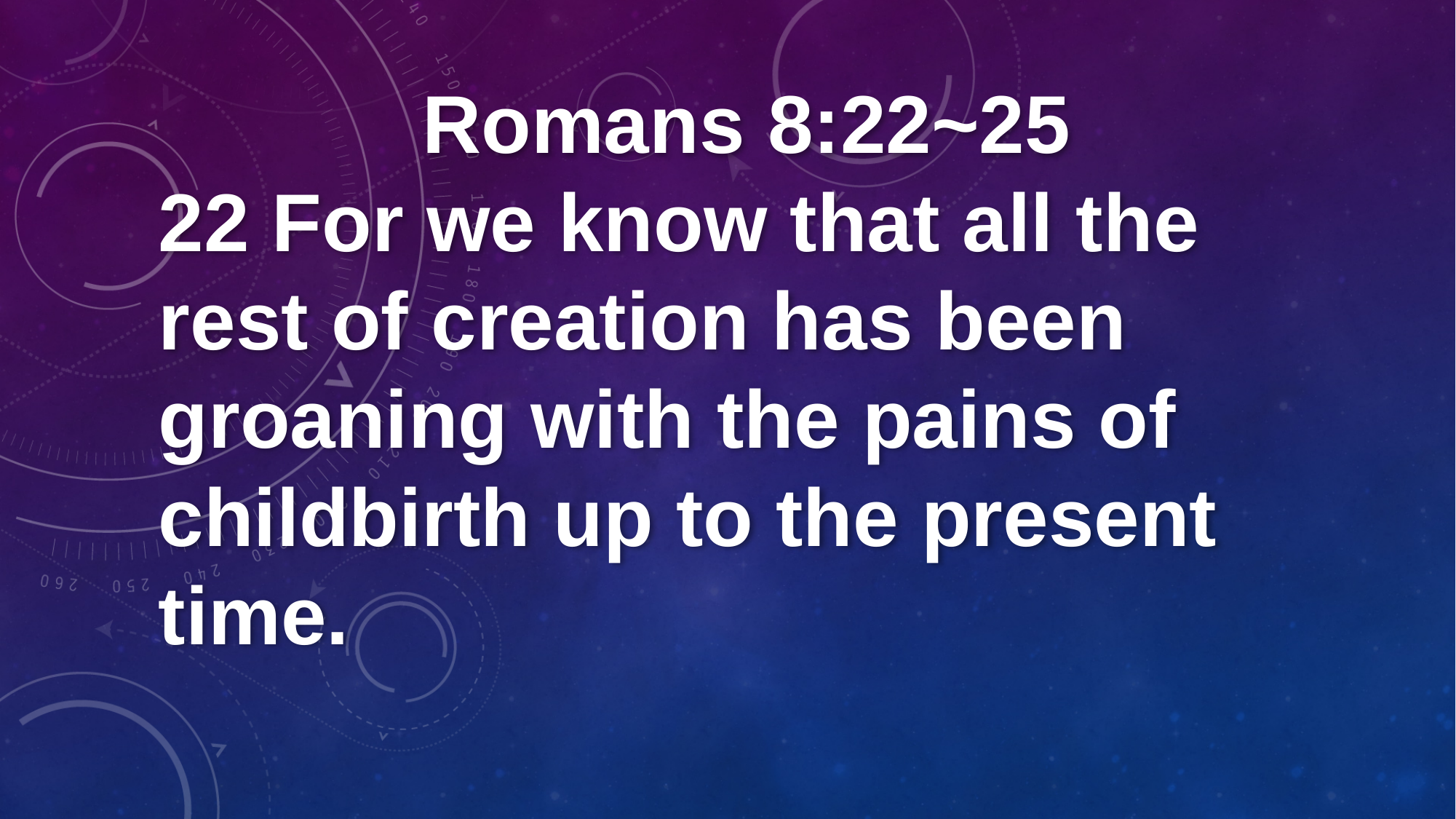

Romans 8:22~25
22 For we know that all the rest of creation has been groaning with the pains of childbirth up to the present time.